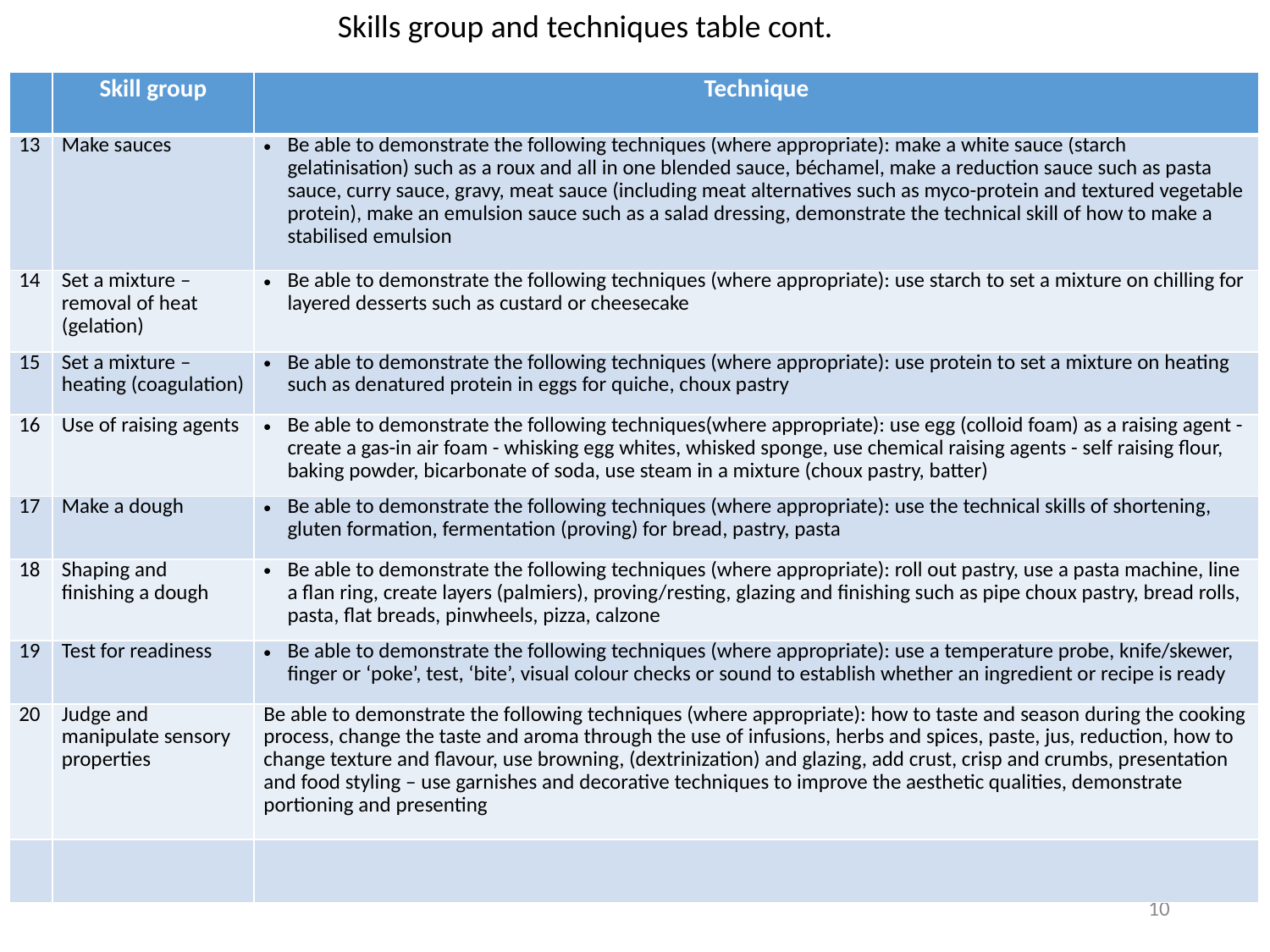

Skills group and techniques table cont.
|  | Skill group | Technique |
| --- | --- | --- |
| 13 | Make sauces | Be able to demonstrate the following techniques (where appropriate): make a white sauce (starch gelatinisation) such as a roux and all in one blended sauce, béchamel, make a reduction sauce such as pasta sauce, curry sauce, gravy, meat sauce (including meat alternatives such as myco-protein and textured vegetable protein), make an emulsion sauce such as a salad dressing, demonstrate the technical skill of how to make a stabilised emulsion |
| 14 | Set a mixture – removal of heat (gelation) | Be able to demonstrate the following techniques (where appropriate): use starch to set a mixture on chilling for layered desserts such as custard or cheesecake |
| 15 | Set a mixture – heating (coagulation) | Be able to demonstrate the following techniques (where appropriate): use protein to set a mixture on heating such as denatured protein in eggs for quiche, choux pastry |
| 16 | Use of raising agents | Be able to demonstrate the following techniques(where appropriate): use egg (colloid foam) as a raising agent - create a gas-in air foam - whisking egg whites, whisked sponge, use chemical raising agents - self raising flour, baking powder, bicarbonate of soda, use steam in a mixture (choux pastry, batter) |
| 17 | Make a dough | Be able to demonstrate the following techniques (where appropriate): use the technical skills of shortening, gluten formation, fermentation (proving) for bread, pastry, pasta |
| 18 | Shaping and finishing a dough | Be able to demonstrate the following techniques (where appropriate): roll out pastry, use a pasta machine, line a flan ring, create layers (palmiers), proving/resting, glazing and finishing such as pipe choux pastry, bread rolls, pasta, flat breads, pinwheels, pizza, calzone |
| 19 | Test for readiness | Be able to demonstrate the following techniques (where appropriate): use a temperature probe, knife/skewer, finger or ‘poke’, test, ‘bite’, visual colour checks or sound to establish whether an ingredient or recipe is ready |
| 20 | Judge and manipulate sensory properties | Be able to demonstrate the following techniques (where appropriate): how to taste and season during the cooking process, change the taste and aroma through the use of infusions, herbs and spices, paste, jus, reduction, how to change texture and flavour, use browning, (dextrinization) and glazing, add crust, crisp and crumbs, presentation and food styling – use garnishes and decorative techniques to improve the aesthetic qualities, demonstrate portioning and presenting |
|  |  |  |
10